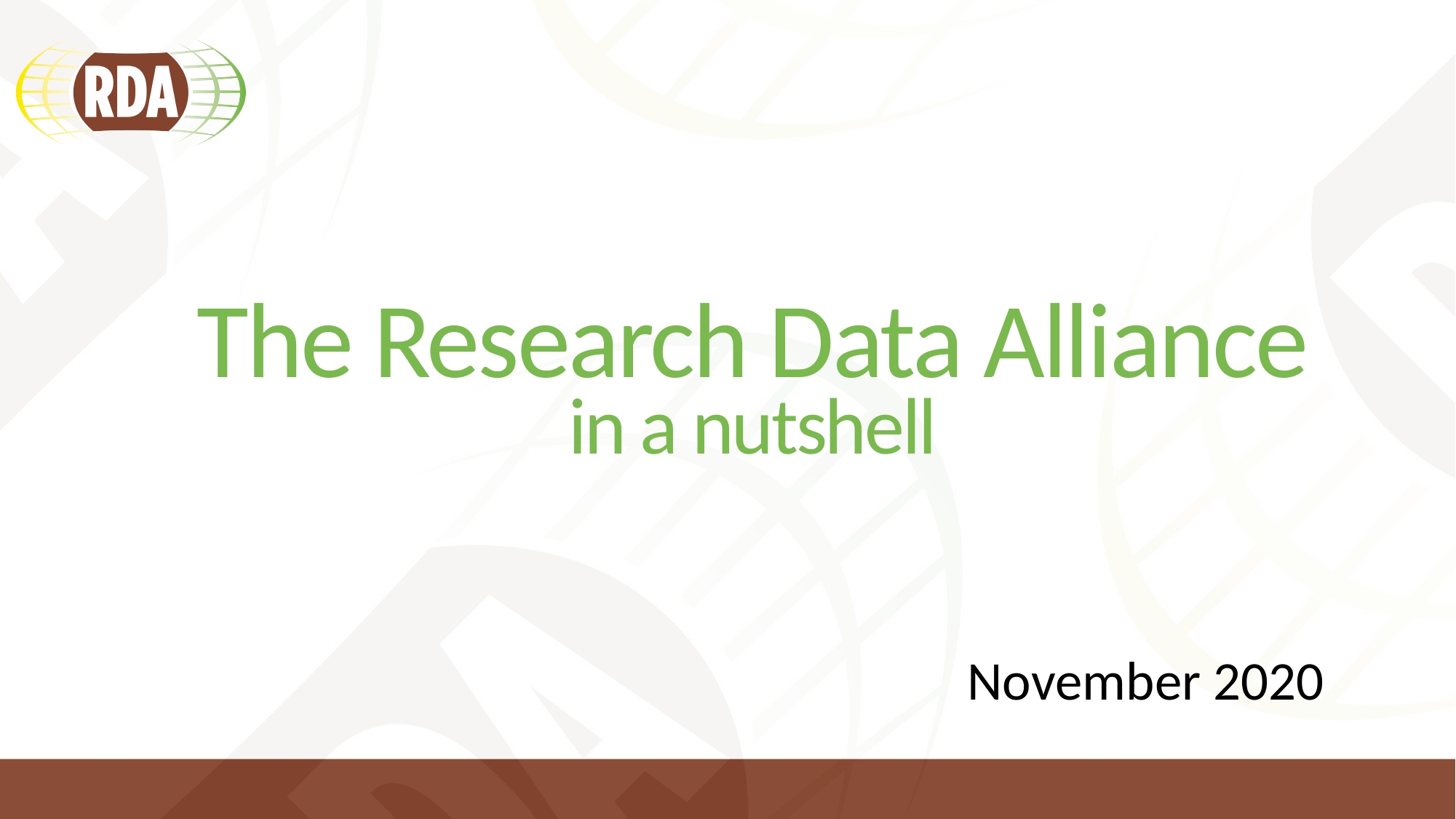

# The Research Data Alliance in a nutshell
November 2020